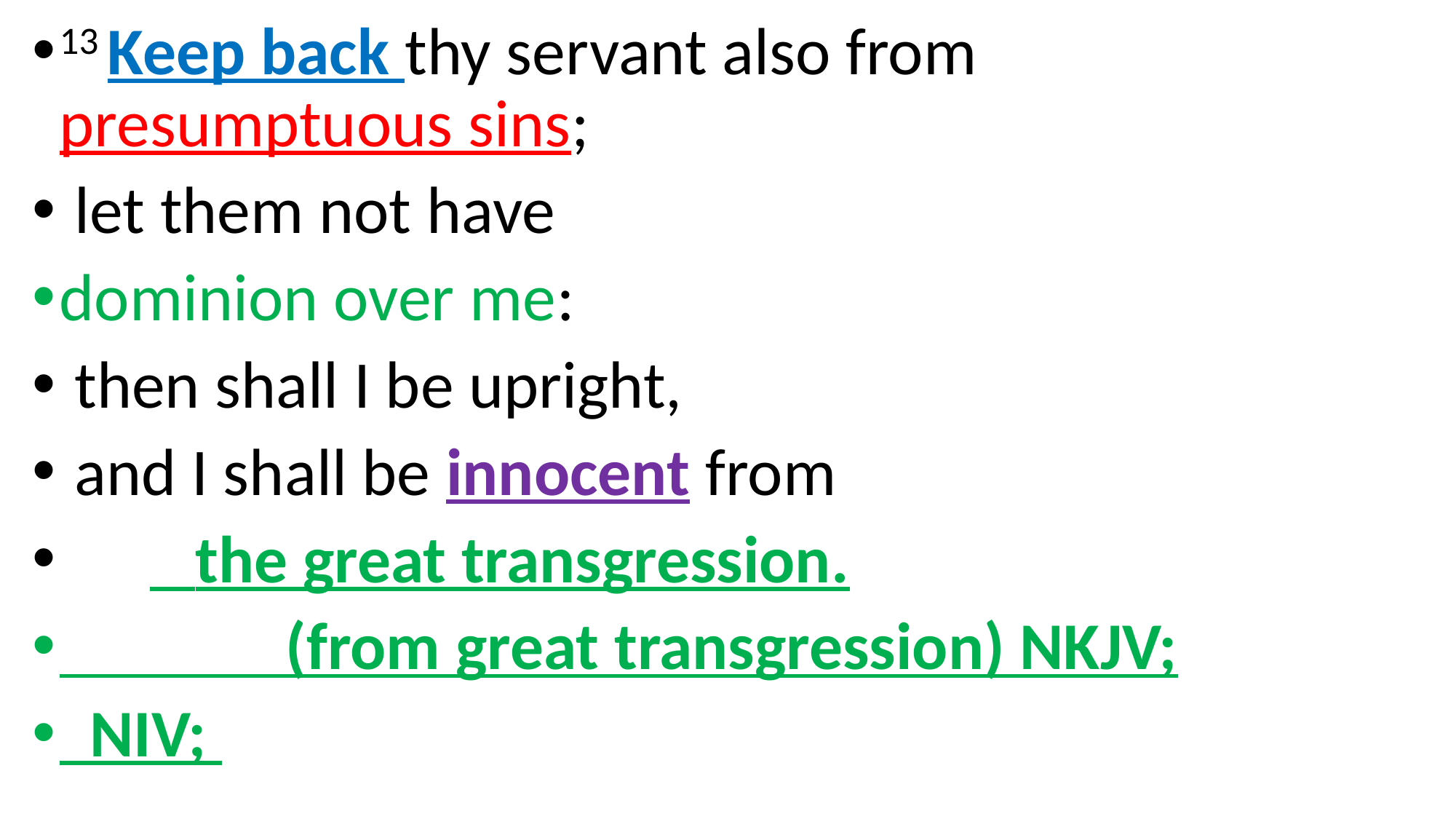

13 Keep back thy servant also from presumptuous sins;
 let them not have
dominion over me:
 then shall I be upright,
 and I shall be innocent from
         the great transgression.
               (from great transgression) NKJV;
  NIV;